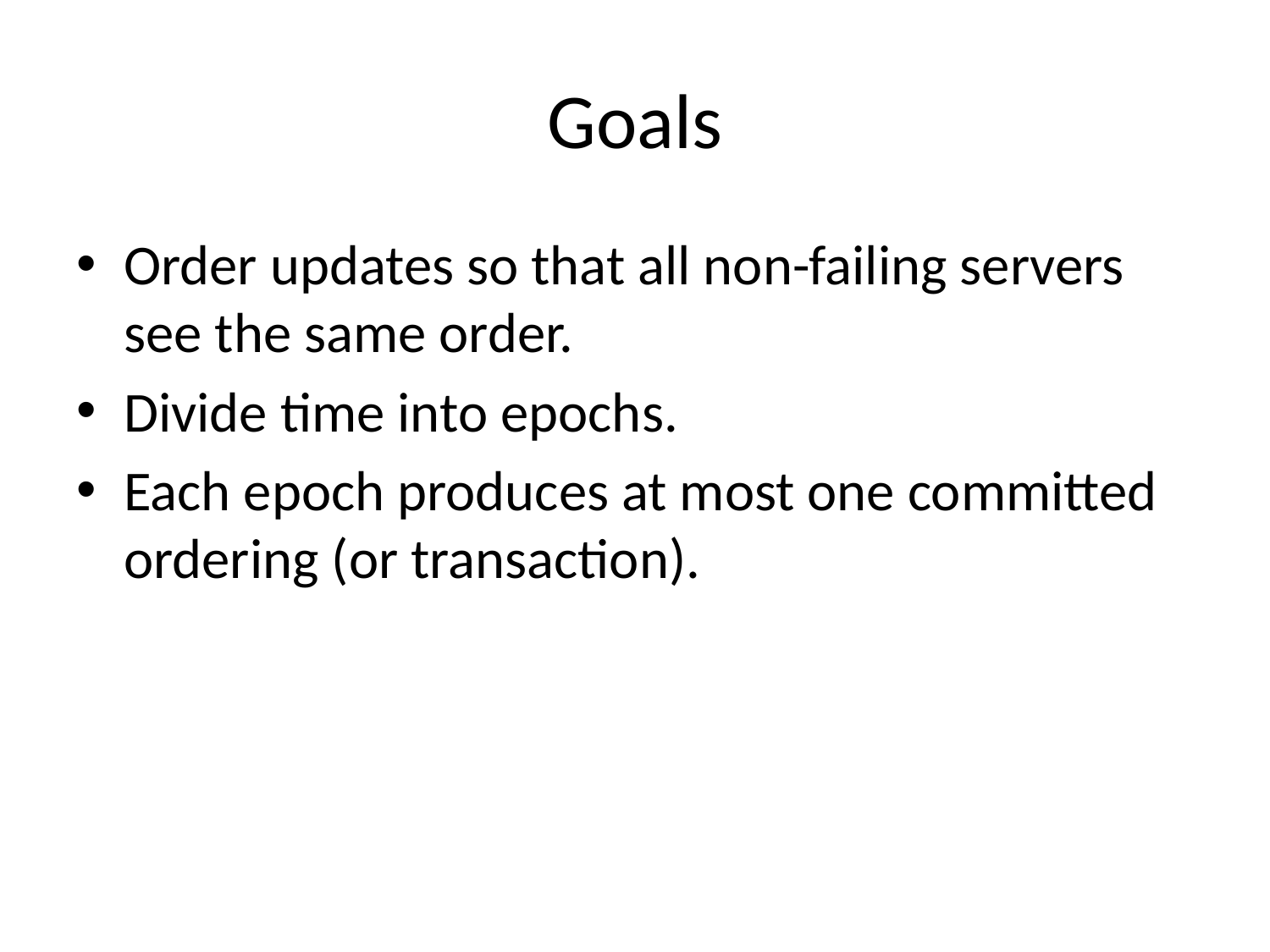

# Goals
Order updates so that all non-failing servers see the same order.
Divide time into epochs.
Each epoch produces at most one committed ordering (or transaction).